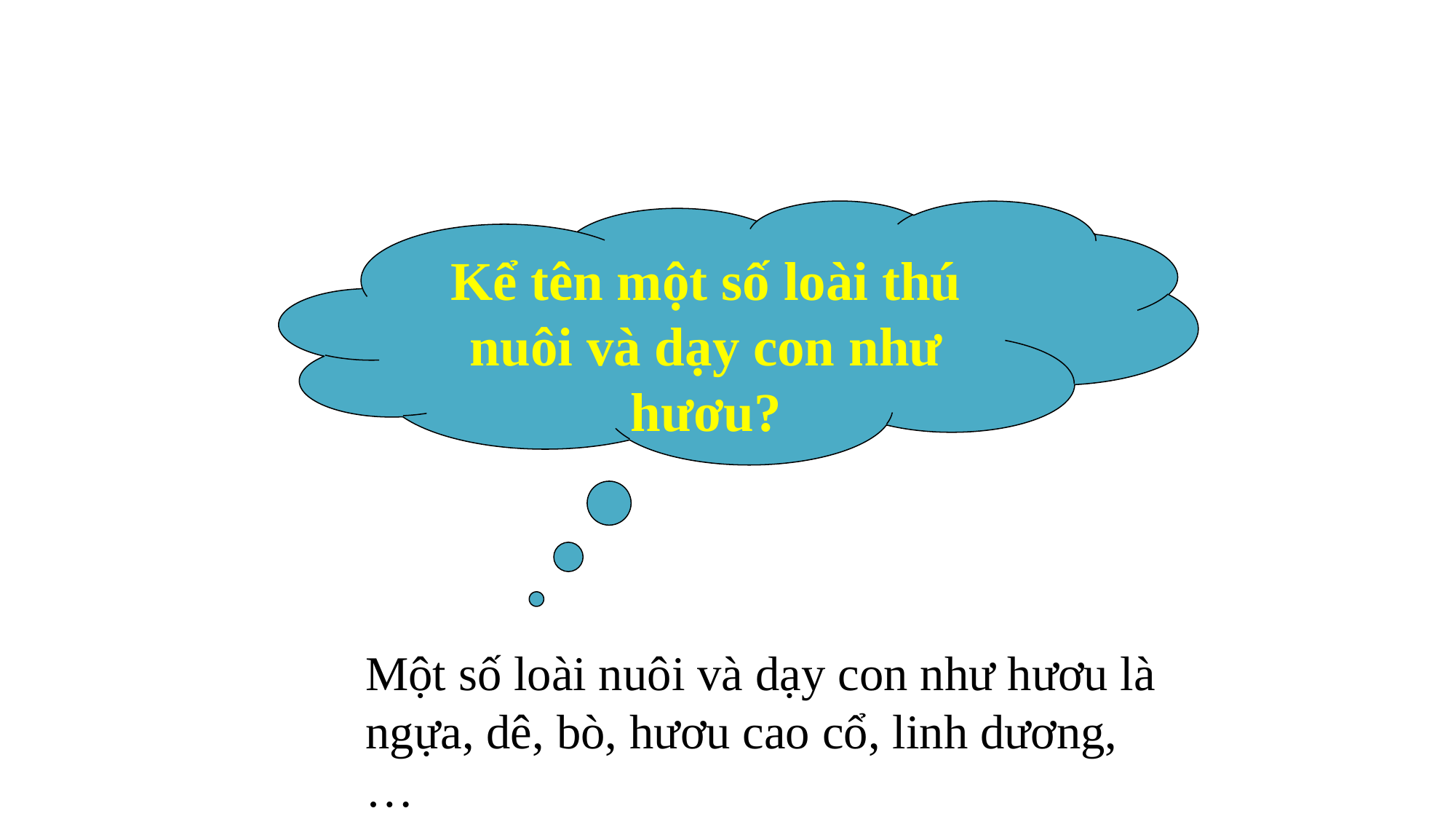

Kể tên một số loài thú nuôi và dạy con như hươu?
Một số loài nuôi và dạy con như hươu là ngựa, dê, bò, hươu cao cổ, linh dương,…